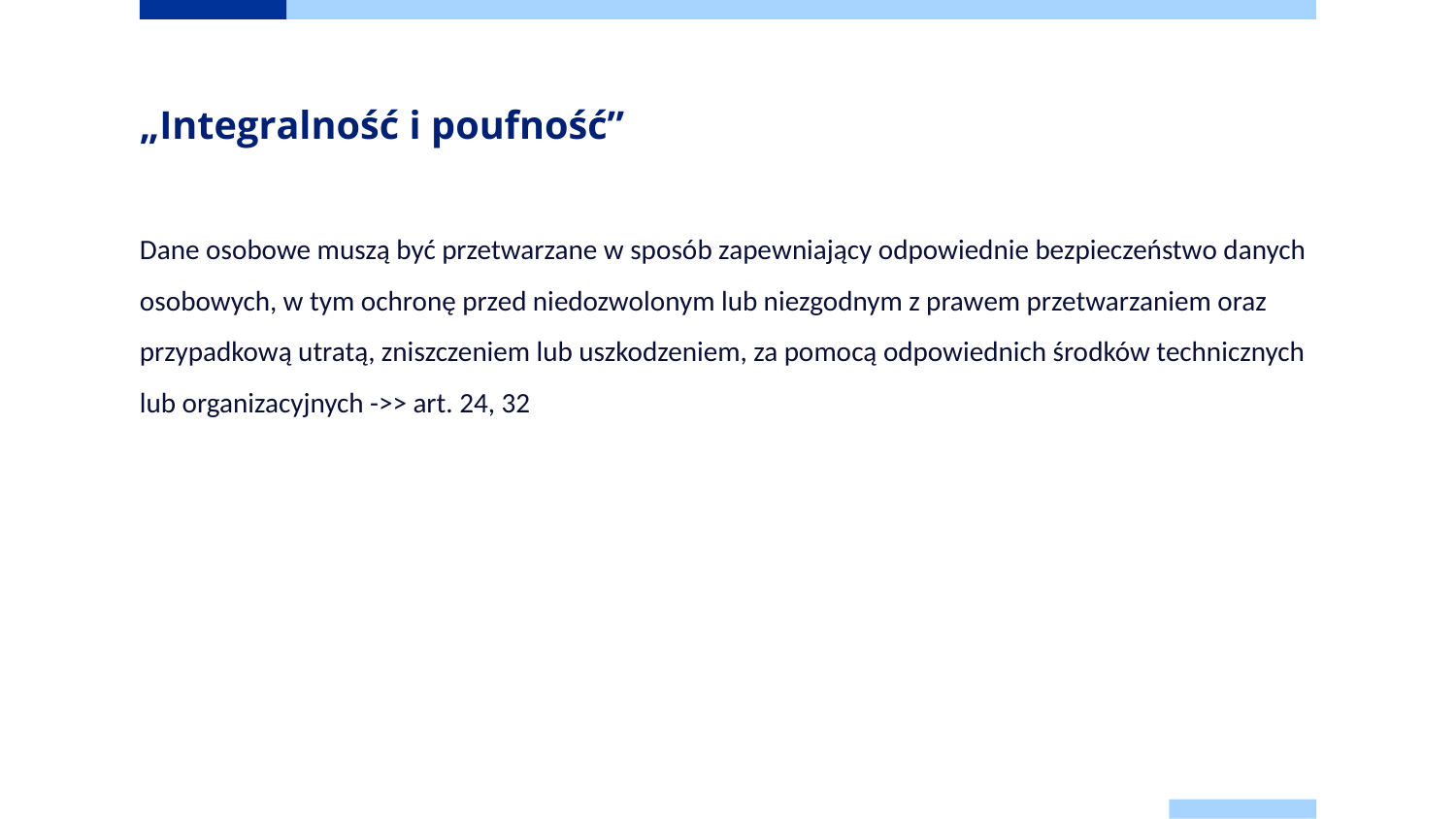

# „Integralność i poufność”
Dane osobowe muszą być przetwarzane w sposób zapewniający odpowiednie bezpieczeństwo danych osobowych, w tym ochronę przed niedozwolonym lub niezgodnym z prawem przetwarzaniem oraz przypadkową utratą, zniszczeniem lub uszkodzeniem, za pomocą odpowiednich środków technicznych lub organizacyjnych ->> art. 24, 32